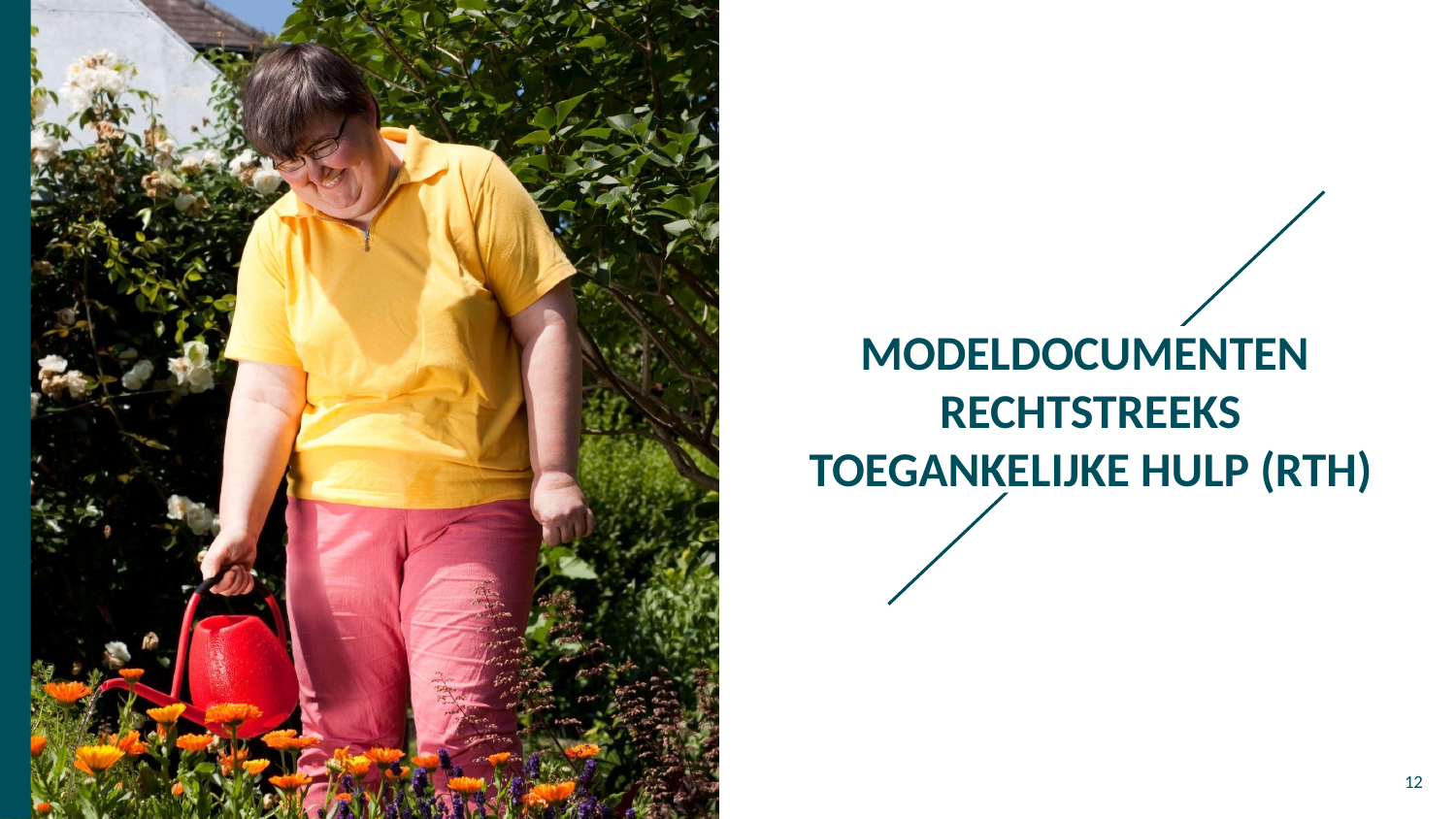

# MODELDOCUMENTEN
RECHTSTREEKS TOEGANKELIJKE HULP (RTH)
12